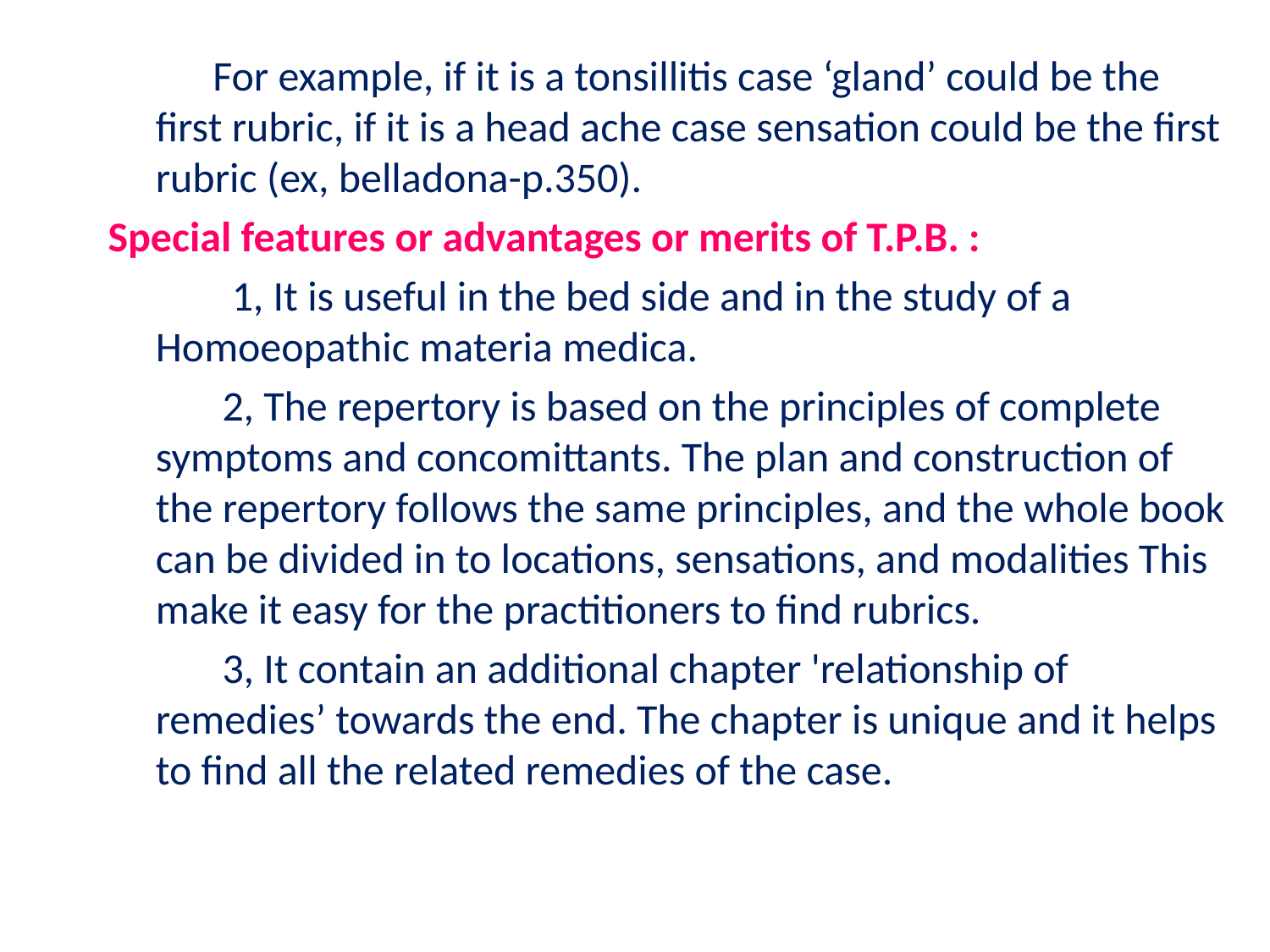

For example, if it is a tonsillitis case ‘gland’ could be the first rubric, if it is a head ache case sensation could be the first rubric (ex, belladona-p.350).
Special features or advantages or merits of T.P.B. :
             1, It is useful in the bed side and in the study of a Homoeopathic materia medica.
            2, The repertory is based on the principles of complete symptoms and concomittants. The plan and construction of the repertory follows the same principles, and the whole book can be divided in to locations, sensations, and modalities This make it easy for the practitioners to find rubrics.
            3, It contain an additional chapter 'relationship of remedies’ towards the end. The chapter is unique and it helps to find all the related remedies of the case.